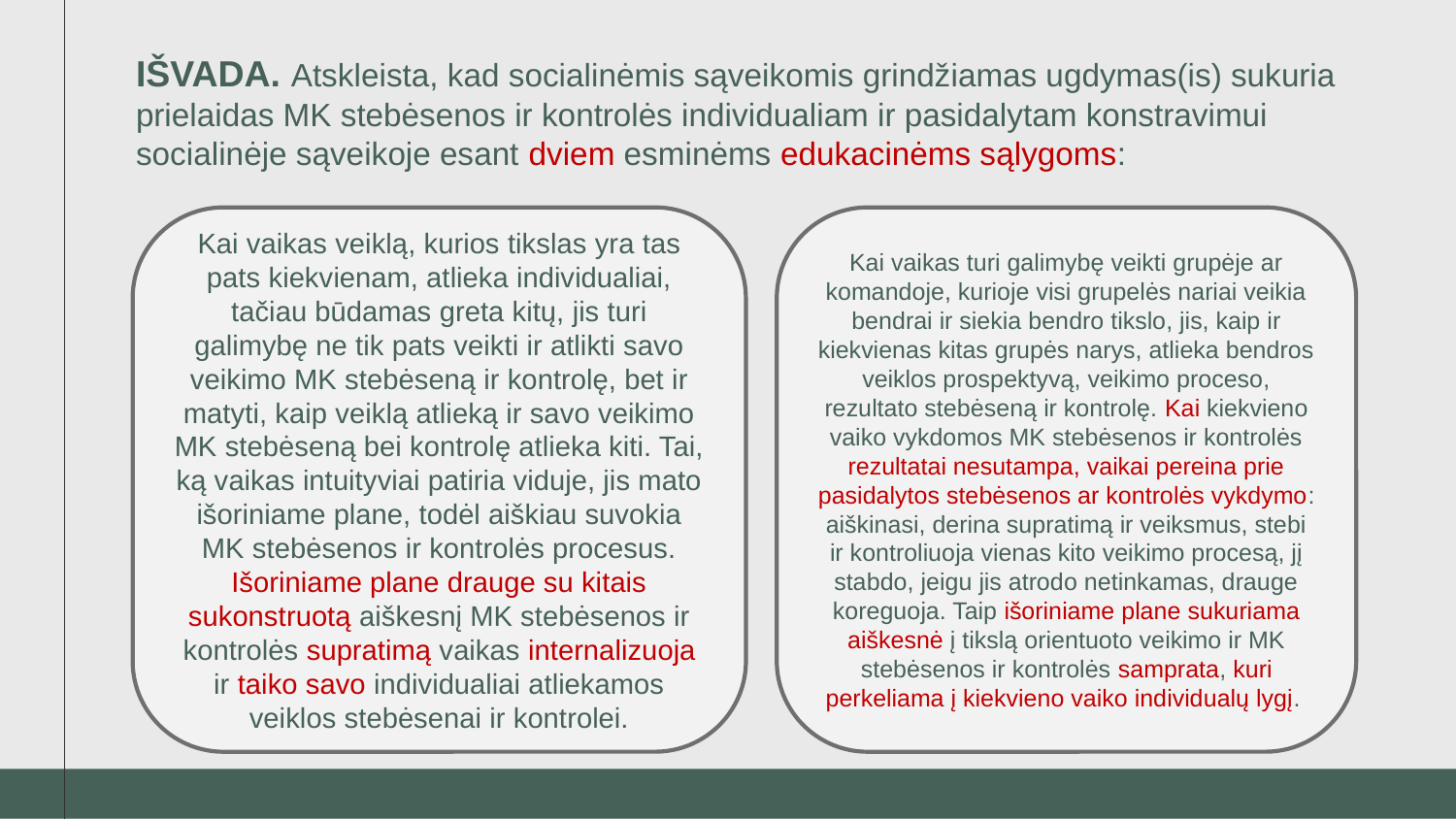

IŠVADA. Atskleista, kad socialinėmis sąveikomis grindžiamas ugdymas(is) sukuria prielaidas MK stebėsenos ir kontrolės individualiam ir pasidalytam konstravimui socialinėje sąveikoje esant dviem esminėms edukacinėms sąlygoms:

Kai vaikas veiklą, kurios tikslas yra tas pats kiekvienam, atlieka individualiai, tačiau būdamas greta kitų, jis turi galimybę ne tik pats veikti ir atlikti savo veikimo MK stebėseną ir kontrolę, bet ir matyti, kaip veiklą atlieką ir savo veikimo MK stebėseną bei kontrolę atlieka kiti. Tai, ką vaikas intuityviai patiria viduje, jis mato išoriniame plane, todėl aiškiau suvokia MK stebėsenos ir kontrolės procesus. Išoriniame plane drauge su kitais sukonstruotą aiškesnį MK stebėsenos ir kontrolės supratimą vaikas internalizuoja ir taiko savo individualiai atliekamos veiklos stebėsenai ir kontrolei.
Kai vaikas turi galimybę veikti grupėje ar komandoje, kurioje visi grupelės nariai veikia bendrai ir siekia bendro tikslo, jis, kaip ir kiekvienas kitas grupės narys, atlieka bendros veiklos prospektyvą, veikimo proceso, rezultato stebėseną ir kontrolę. Kai kiekvieno vaiko vykdomos MK stebėsenos ir kontrolės rezultatai nesutampa, vaikai pereina prie pasidalytos stebėsenos ar kontrolės vykdymo: aiškinasi, derina supratimą ir veiksmus, stebi ir kontroliuoja vienas kito veikimo procesą, jį stabdo, jeigu jis atrodo netinkamas, drauge koreguoja. Taip išoriniame plane sukuriama aiškesnė į tikslą orientuoto veikimo ir MK stebėsenos ir kontrolės samprata, kuri perkeliama į kiekvieno vaiko individualų lygį.